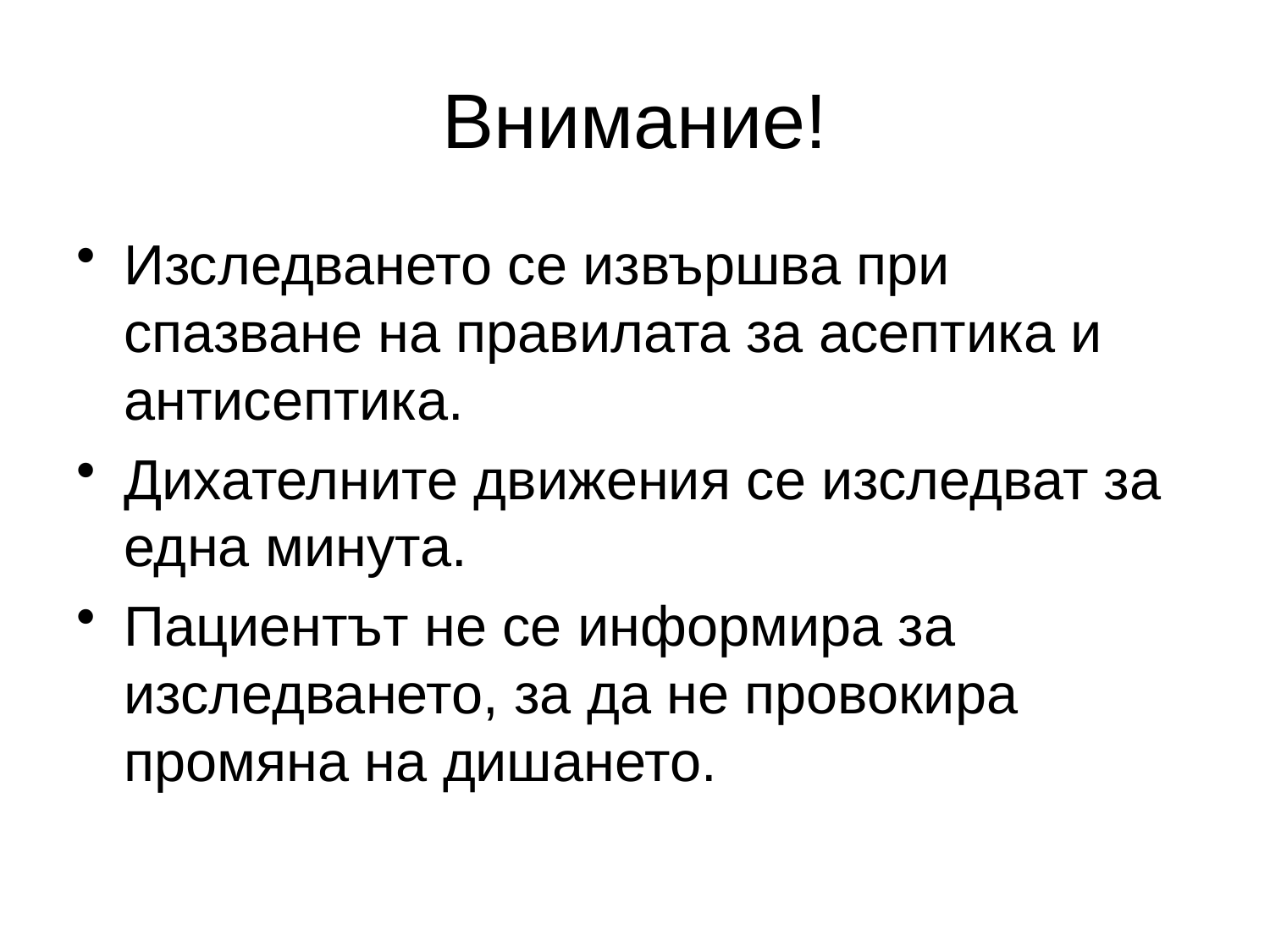

# Внимание!
Изследването се извършва при спазване на правилата за асептика и антисептика.
Дихателните движения се изследват за една минута.
Пациентът не се информира за изследването, за да не провокира промяна на дишането.